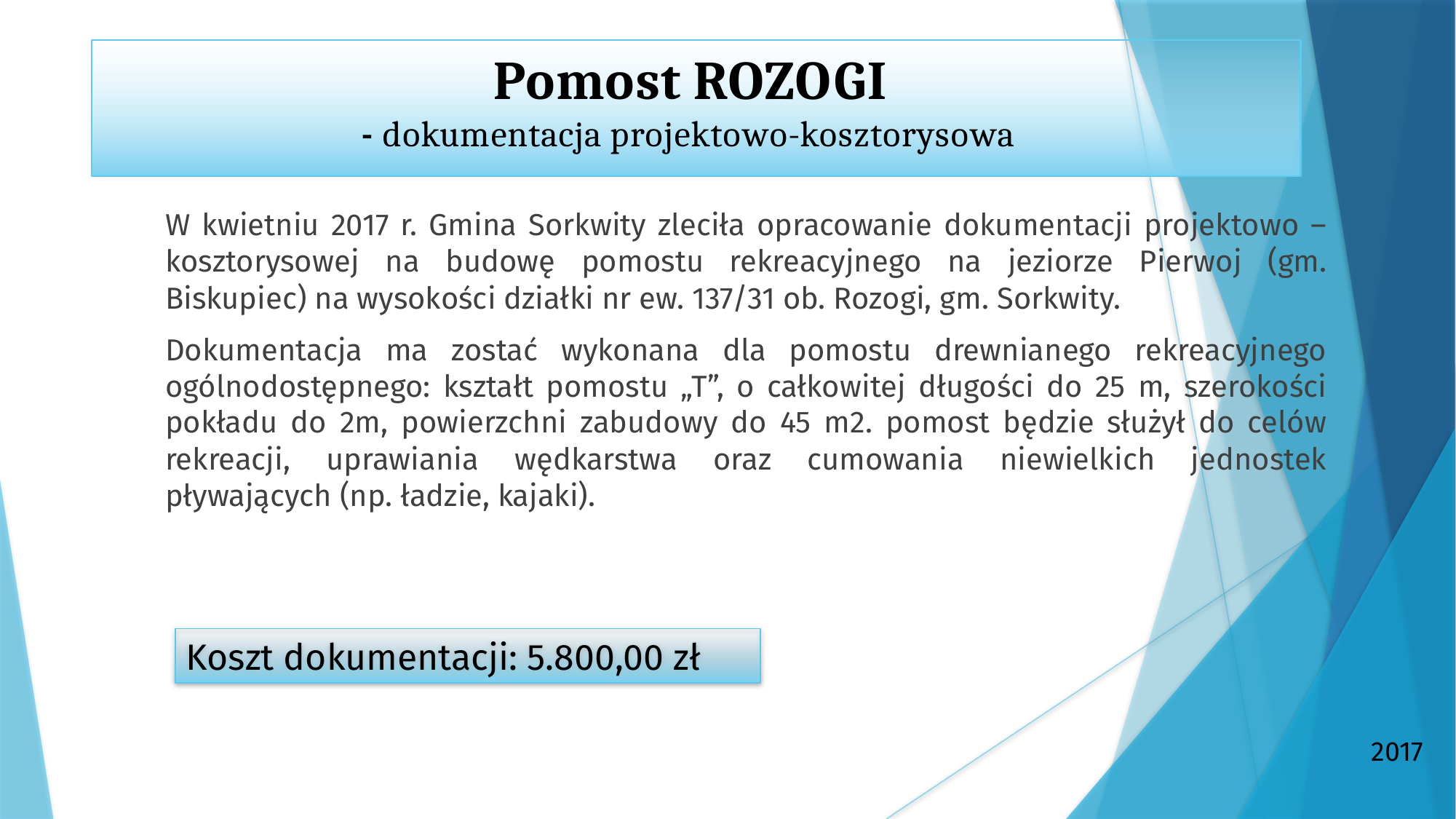

Pomost ROZOGI
- dokumentacja projektowo-kosztorysowa
W kwietniu 2017 r. Gmina Sorkwity zleciła opracowanie dokumentacji projektowo – kosztorysowej na budowę pomostu rekreacyjnego na jeziorze Pierwoj (gm. Biskupiec) na wysokości działki nr ew. 137/31 ob. Rozogi, gm. Sorkwity.
Dokumentacja ma zostać wykonana dla pomostu drewnianego rekreacyjnego ogólnodostępnego: kształt pomostu „T”, o całkowitej długości do 25 m, szerokości pokładu do 2m, powierzchni zabudowy do 45 m2. pomost będzie służył do celów rekreacji, uprawiania wędkarstwa oraz cumowania niewielkich jednostek pływających (np. ładzie, kajaki).
Koszt dokumentacji: 5.800,00 zł
2017